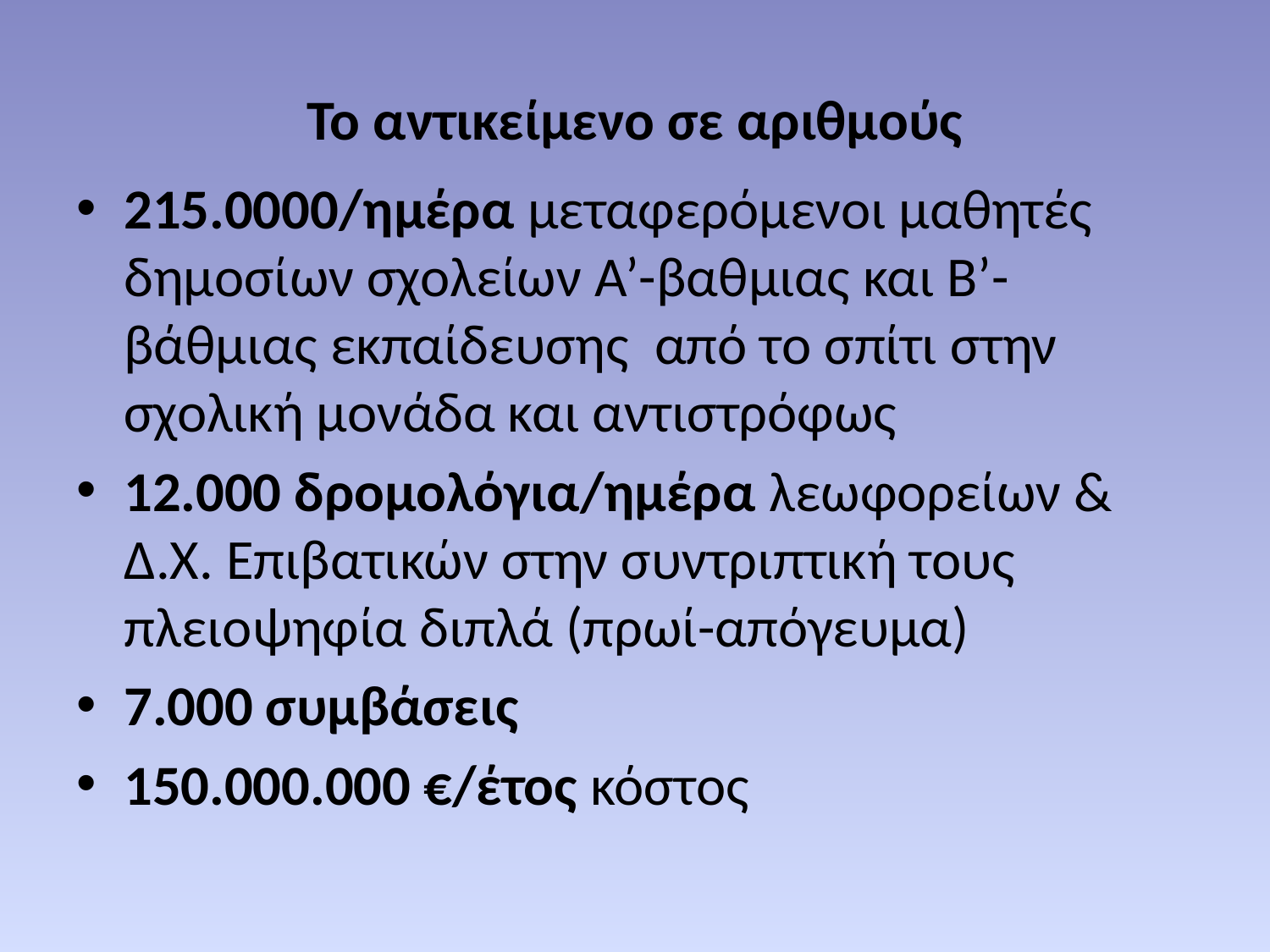

# Το αντικείμενο σε αριθμούς
215.0000/ημέρα μεταφερόμενοι μαθητές δημοσίων σχολείων Α’-βαθμιας και Β’-βάθμιας εκπαίδευσης  από το σπίτι στην σχολική μονάδα και αντιστρόφως
12.000 δρομολόγια/ημέρα λεωφορείων & Δ.Χ. Επιβατικών στην συντριπτική τους πλειοψηφία διπλά (πρωί-απόγευμα)
7.000 συμβάσεις
150.000.000 €/έτος κόστος